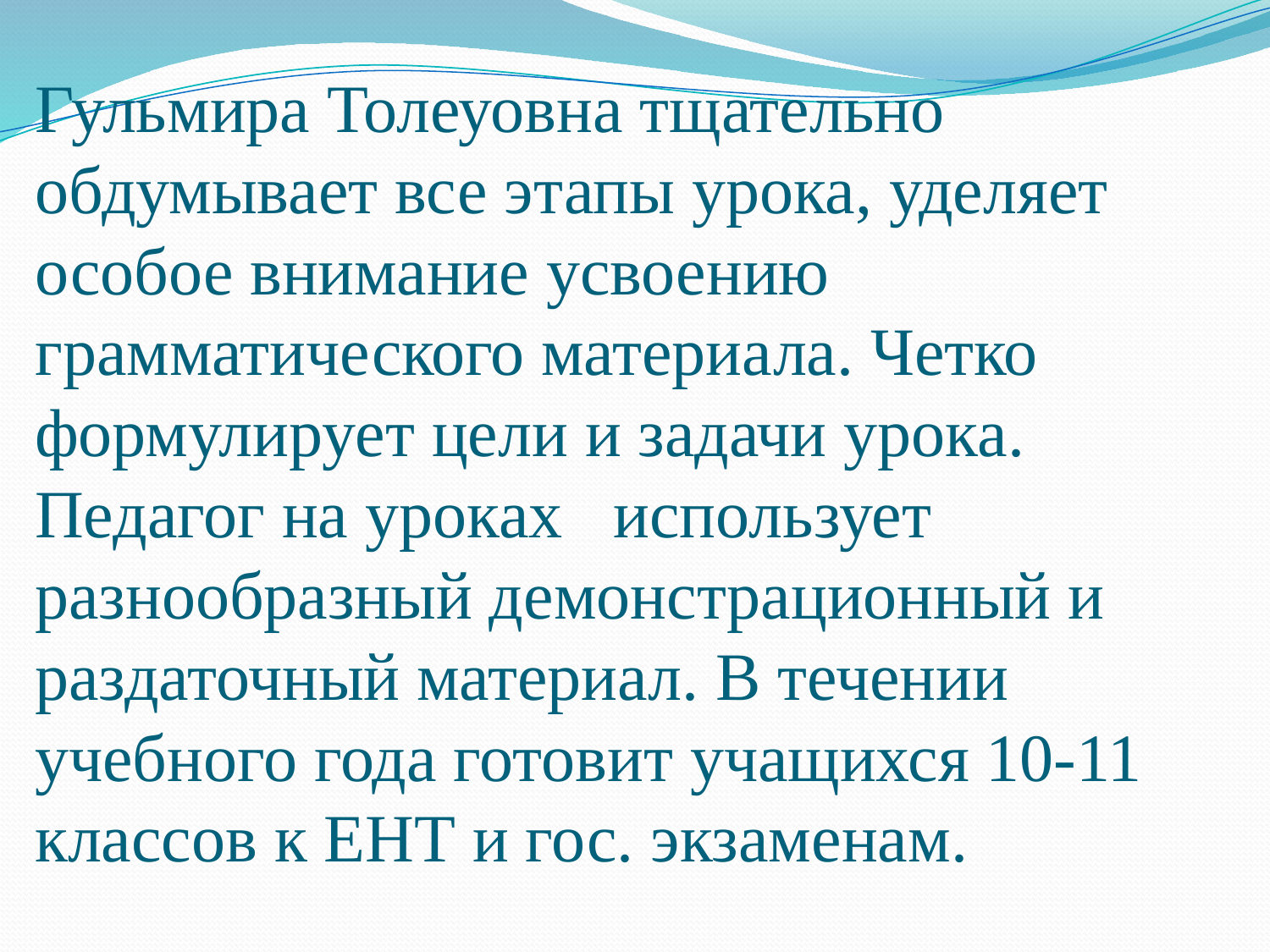

# Гульмира Толеуовна тщательно обдумывает все этапы урока, уделяет особое внимание усвоению грамматического материала. Четко формулирует цели и задачи урока. Педагог на уроках   использует разнообразный демонстрационный и раздаточный материал. В течении учебного года готовит учащихся 10-11 классов к ЕНТ и гос. экзаменам.